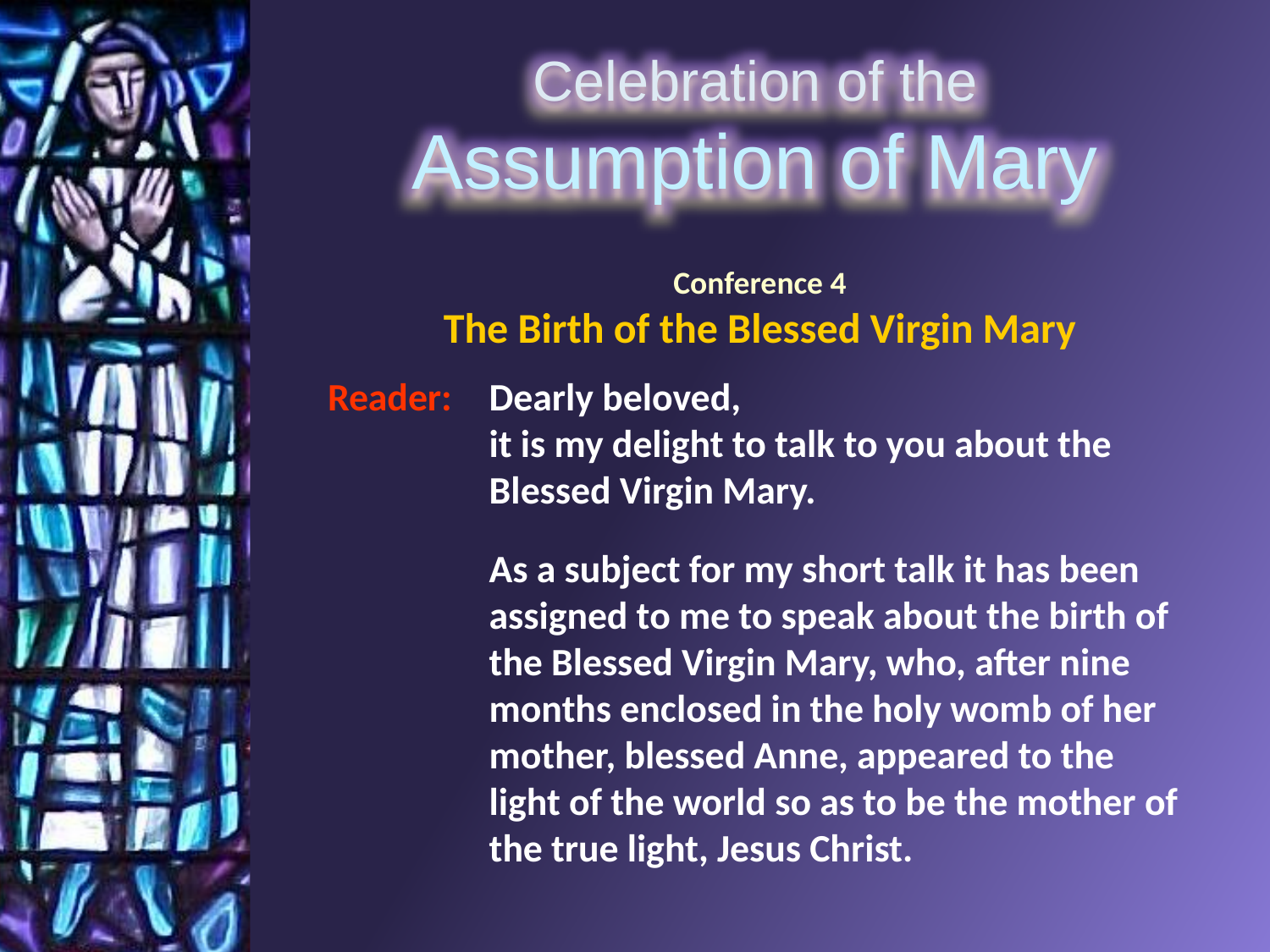

Conference 4
The Birth of the Blessed Virgin Mary
Reader: 	Dearly beloved,
it is my delight to talk to you about the Blessed Virgin Mary.
	As a subject for my short talk it has been assigned to me to speak about the birth of the Blessed Virgin Mary, who, after nine months enclosed in the holy womb of her mother, blessed Anne, appeared to the light of the world so as to be the mother of the true light, Jesus Christ.